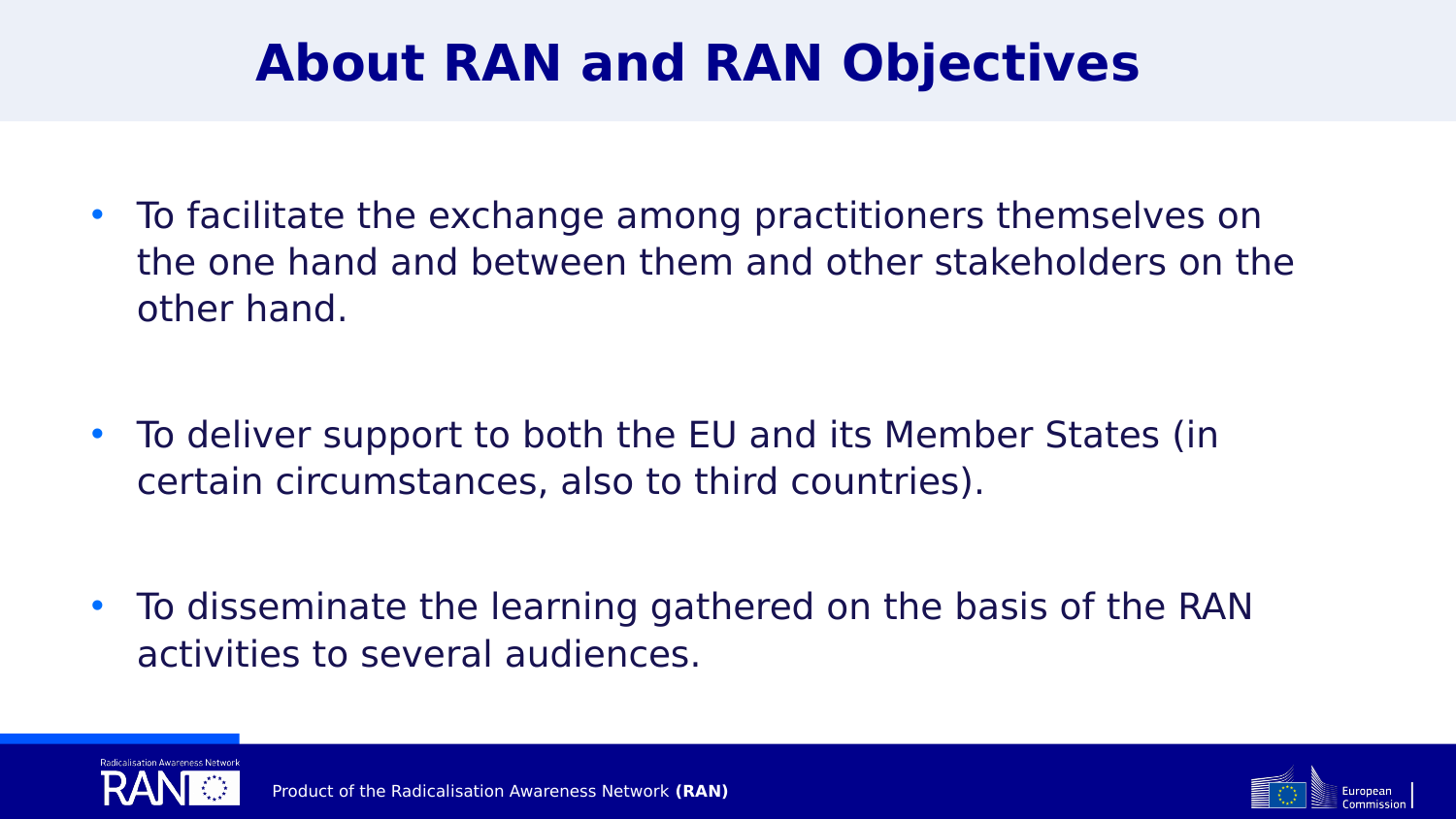

# About RAN and RAN Objectives
To facilitate the exchange among practitioners themselves on the one hand and between them and other stakeholders on the other hand.

To deliver support to both the EU and its Member States (in certain circumstances, also to third countries).

To disseminate the learning gathered on the basis of the RAN activities to several audiences.